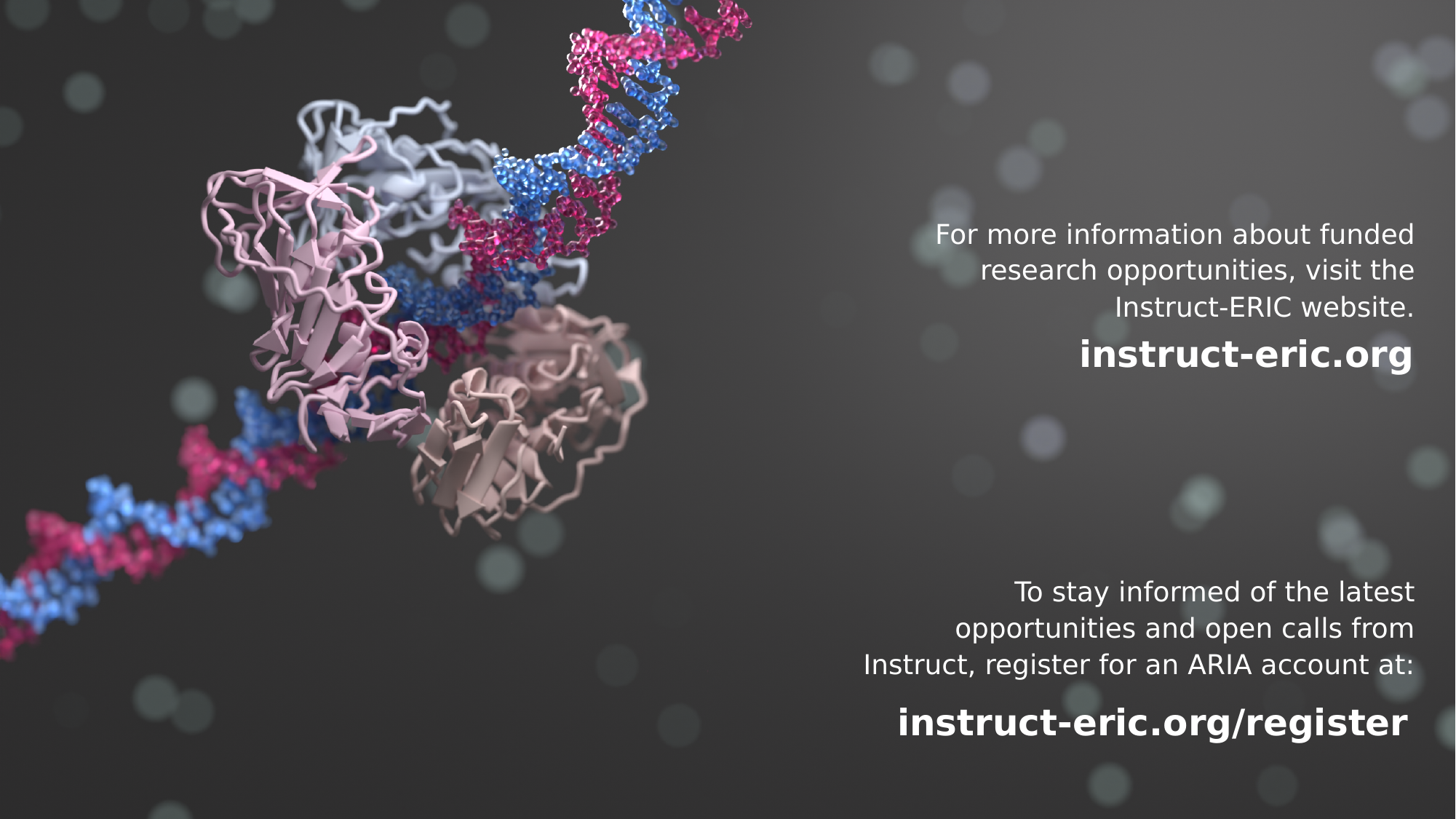

For more information about funded research opportunities, visit the Instruct-ERIC website.
instruct-eric.org
To stay informed of the latest opportunities and open calls from Instruct, register for an ARIA account at:
instruct-eric.org/register